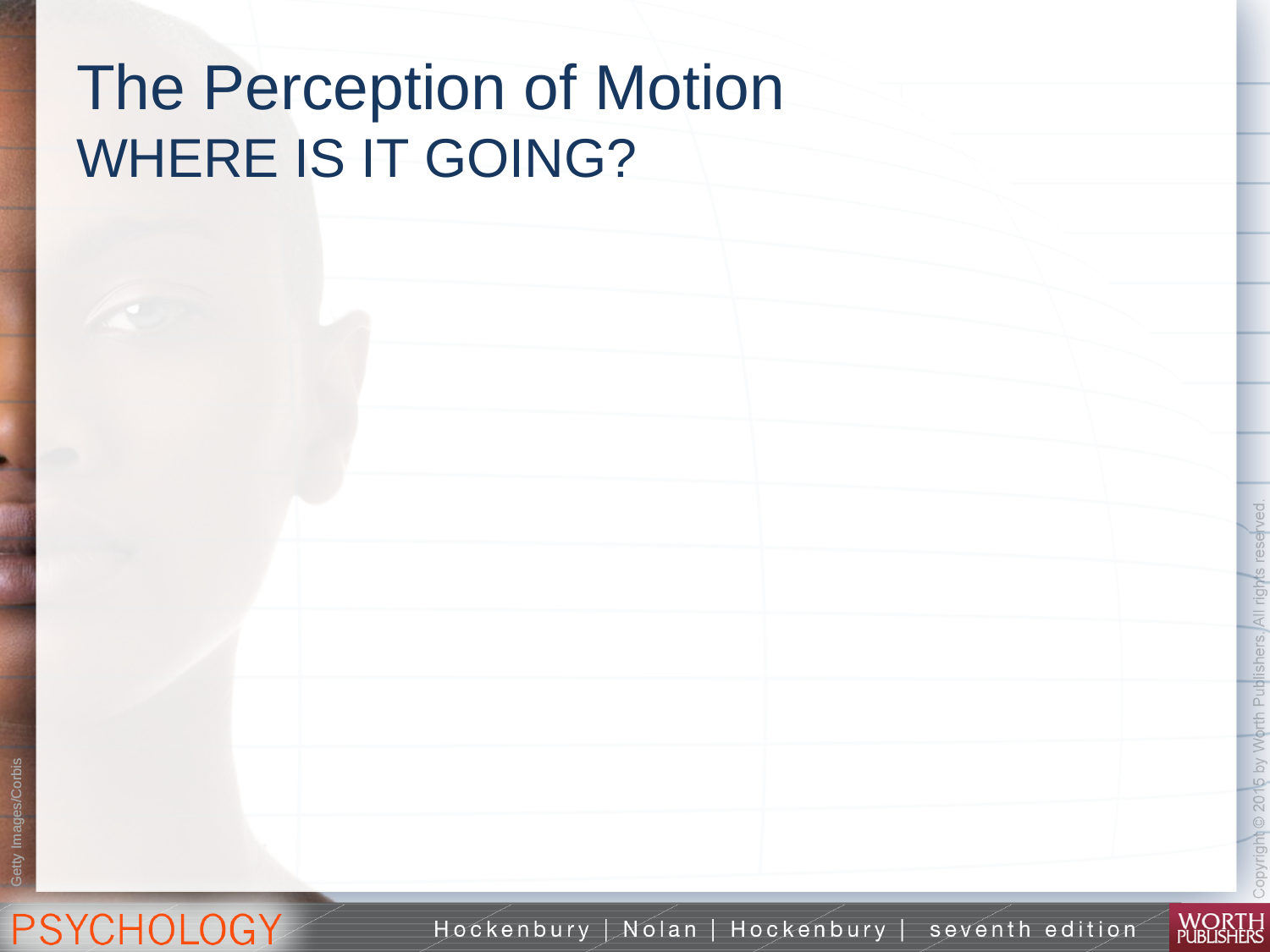

# The Perception of Motion WHERE IS IT GOING?